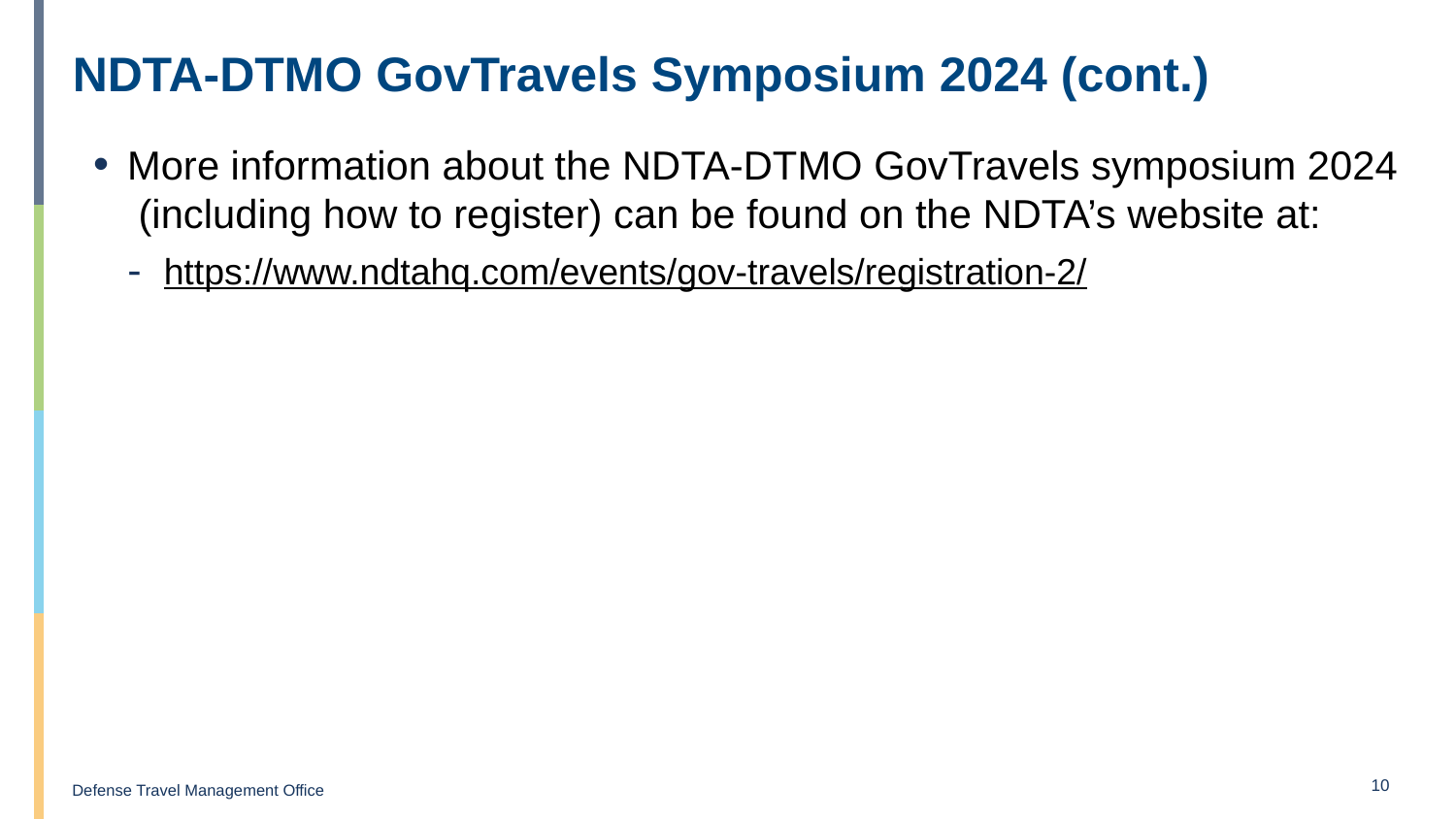

# NDTA-DTMO GovTravels Symposium 2024 (cont.)
More information about the NDTA-DTMO GovTravels symposium 2024  (including how to register) can be found on the NDTA’s website at:
https://www.ndtahq.com/events/gov-travels/registration-2/
10